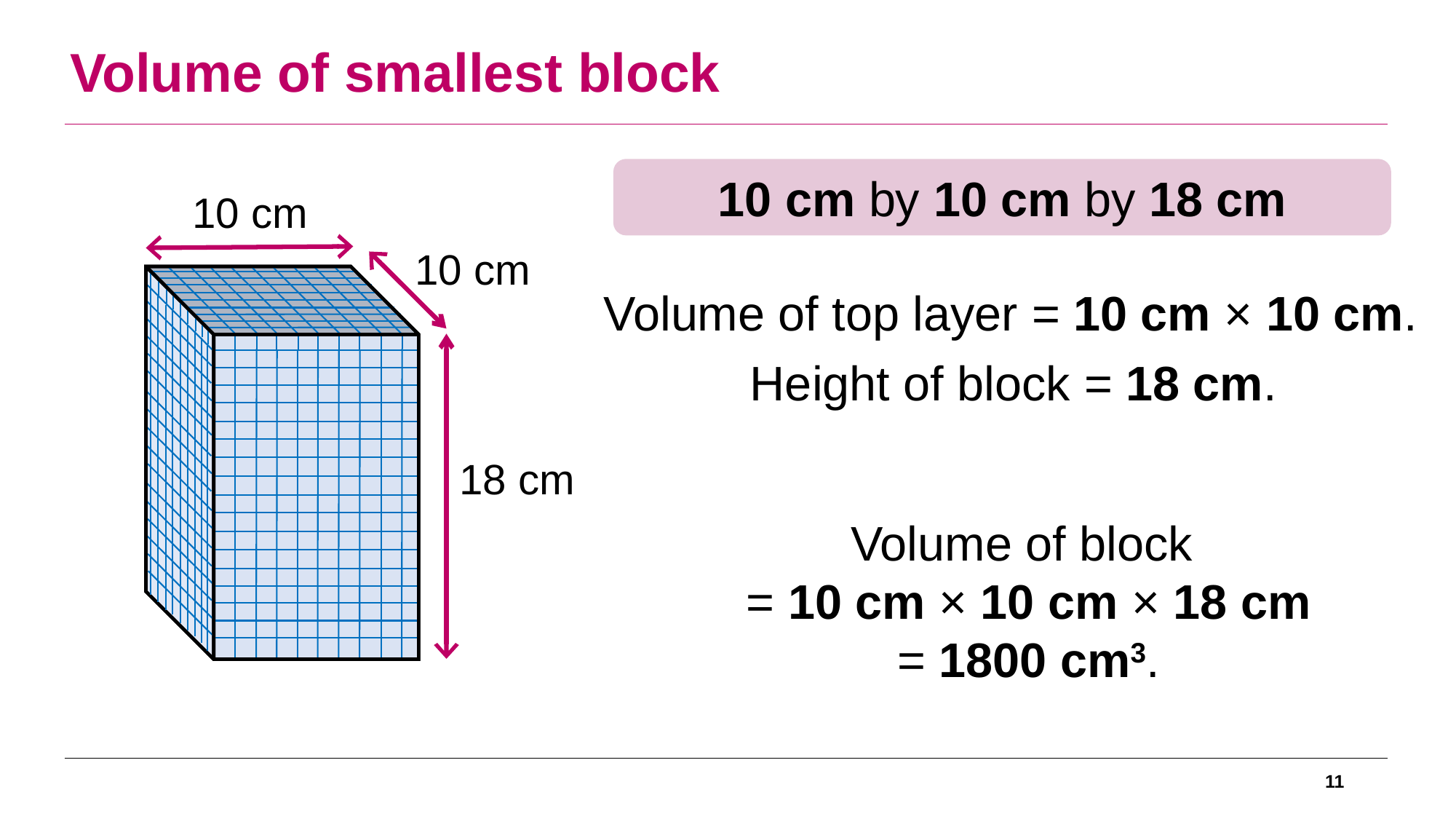

Volume of smallest block
10 cm by 10 cm by 18 cm
10 cm
10 cm
Volume of top layer = 10 cm × 10 cm.

Height of block = 18 cm.
18 cm
Volume of block
= 10 cm × 10 cm × 18 cm
= 1800 cm3.
11